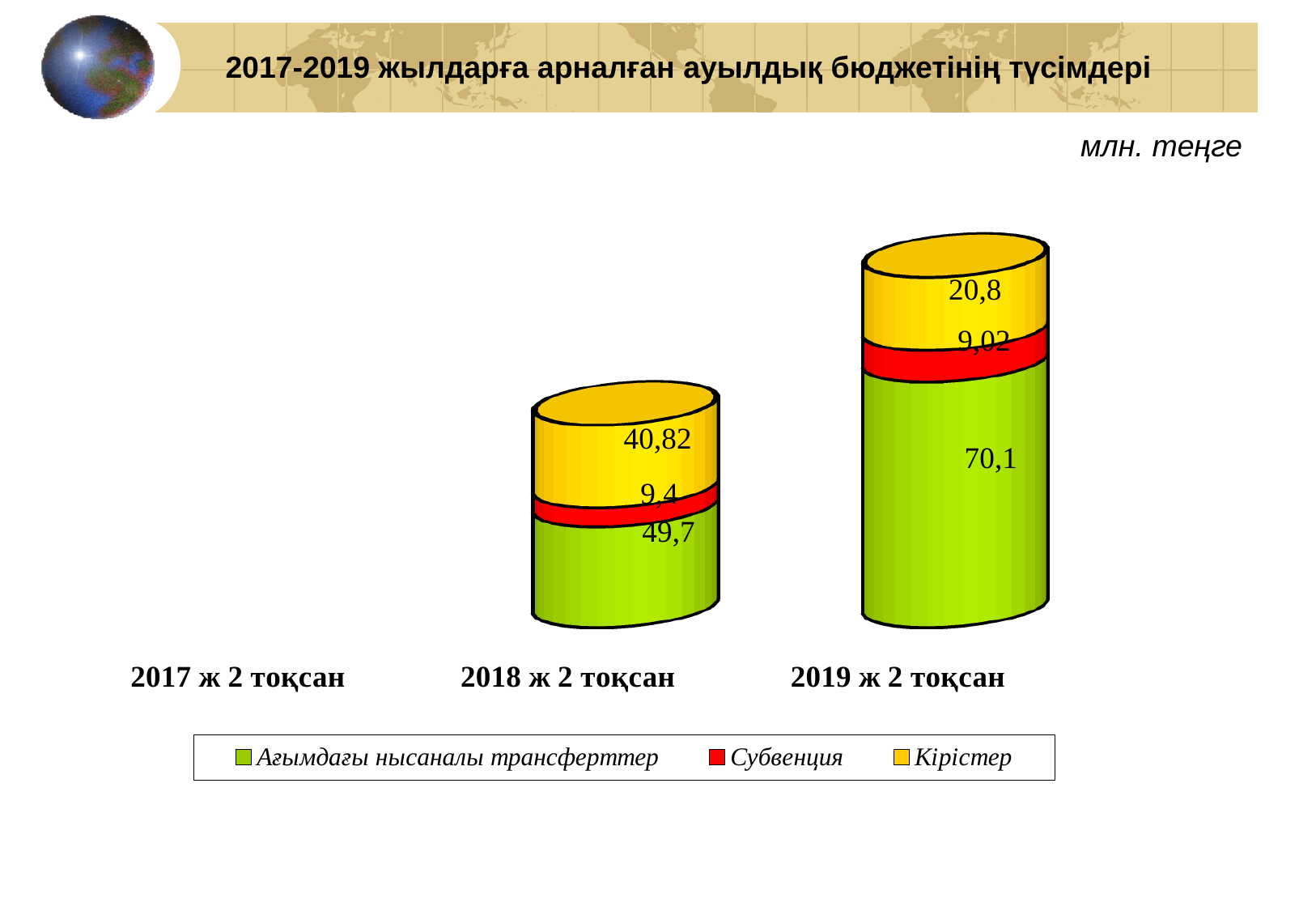

2017-2019 жылдарға арналған ауылдық бюджетінің түсімдері
млн. теңге

[unsupported chart]